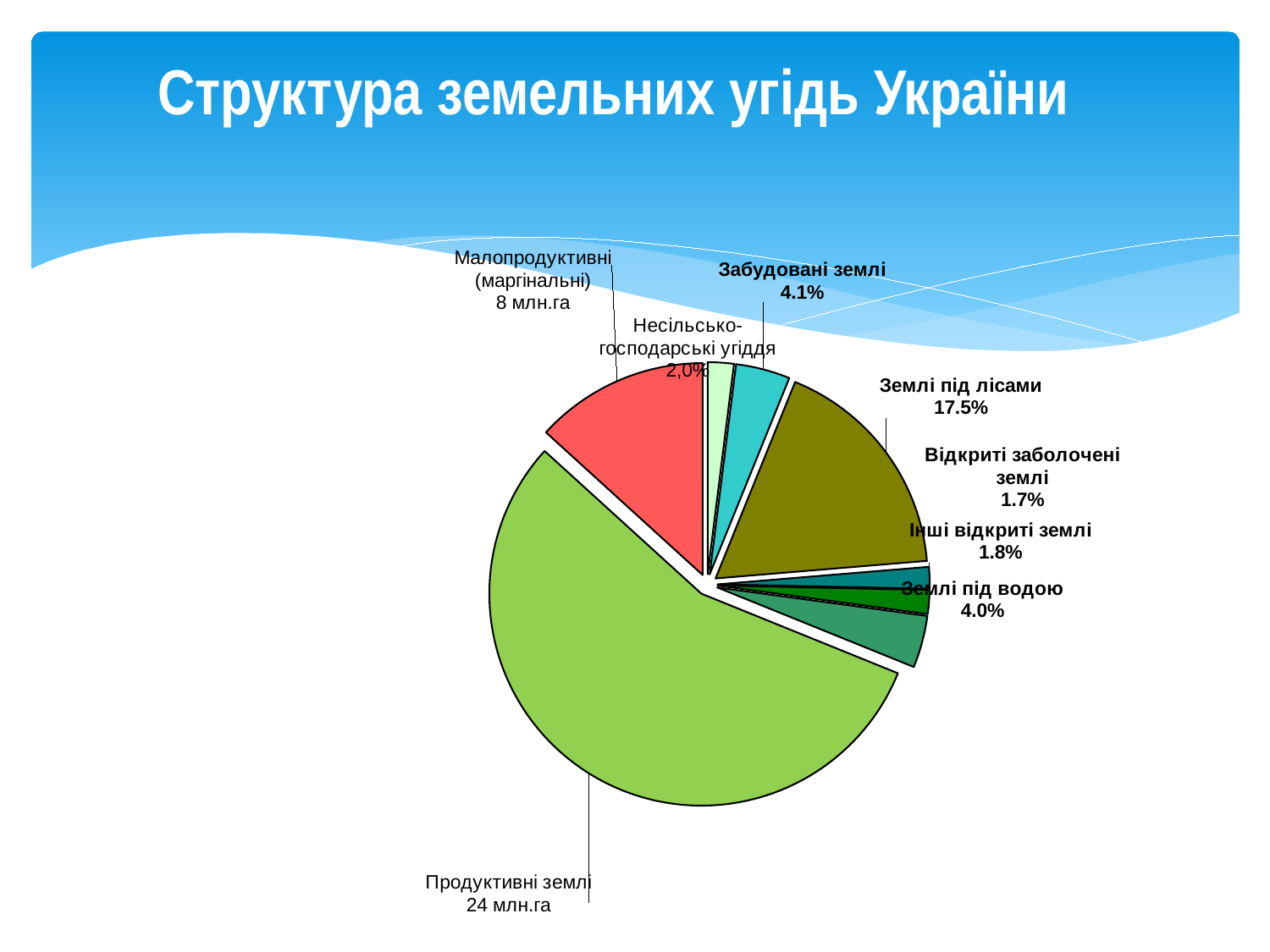

# Структура земельних угідь України

[unsupported chart]